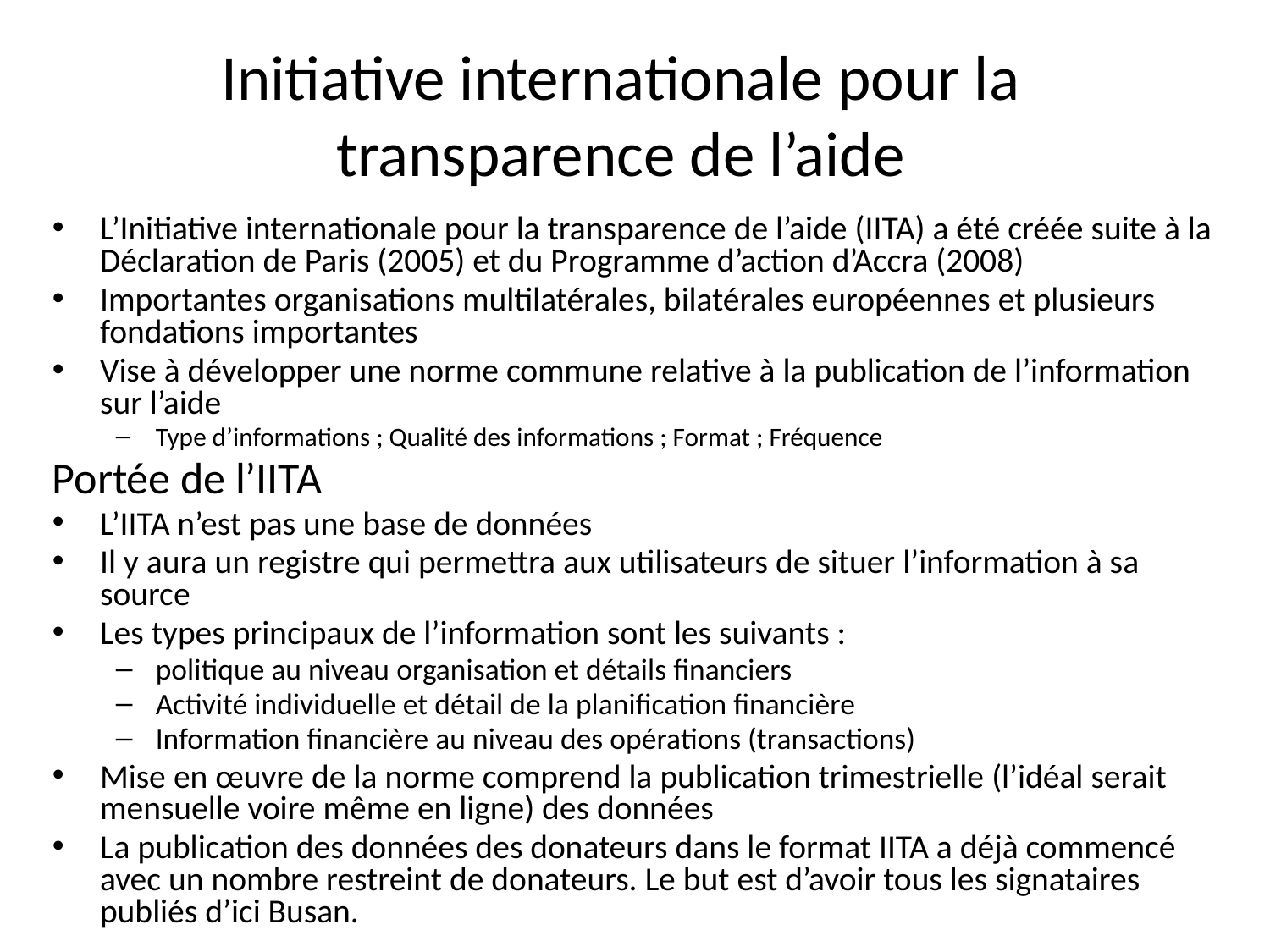

# Initiative internationale pour la transparence de l’aide
L’Initiative internationale pour la transparence de l’aide (IITA) a été créée suite à la Déclaration de Paris (2005) et du Programme d’action d’Accra (2008)
Importantes organisations multilatérales, bilatérales européennes et plusieurs fondations importantes
Vise à développer une norme commune relative à la publication de l’information sur l’aide
Type d’informations ; Qualité des informations ; Format ; Fréquence
Portée de l’IITA
L’IITA n’est pas une base de données
Il y aura un registre qui permettra aux utilisateurs de situer l’information à sa source
Les types principaux de l’information sont les suivants :
politique au niveau organisation et détails financiers
Activité individuelle et détail de la planification financière
Information financière au niveau des opérations (transactions)
Mise en œuvre de la norme comprend la publication trimestrielle (l’idéal serait mensuelle voire même en ligne) des données
La publication des données des donateurs dans le format IITA a déjà commencé avec un nombre restreint de donateurs. Le but est d’avoir tous les signataires publiés d’ici Busan.